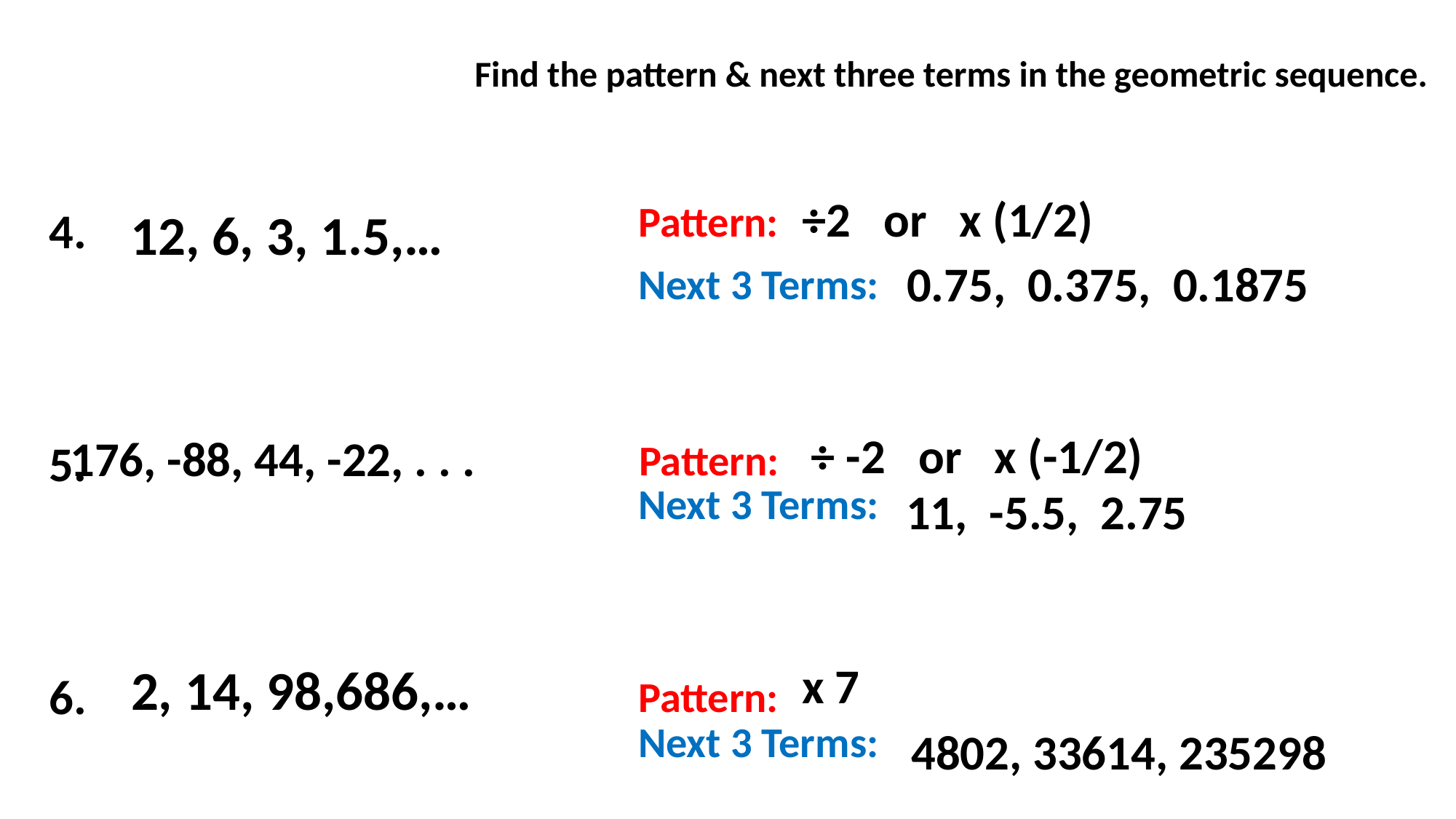

Find the pattern & next three terms in the geometric sequence.
÷2   or   x (1/2)
Pattern:
4.

5.

6.

12, 6, 3, 1.5,…
0.75,  0.375,  0.1875
Next 3 Terms:
÷ -2   or   x (-1/2)
176, -88, 44, -22, . . .
Pattern:
Next 3 Terms:
11,  -5.5,  2.75
x 7
2, 14, 98,686,…
Pattern:
Next 3 Terms:
4802, 33614, 235298